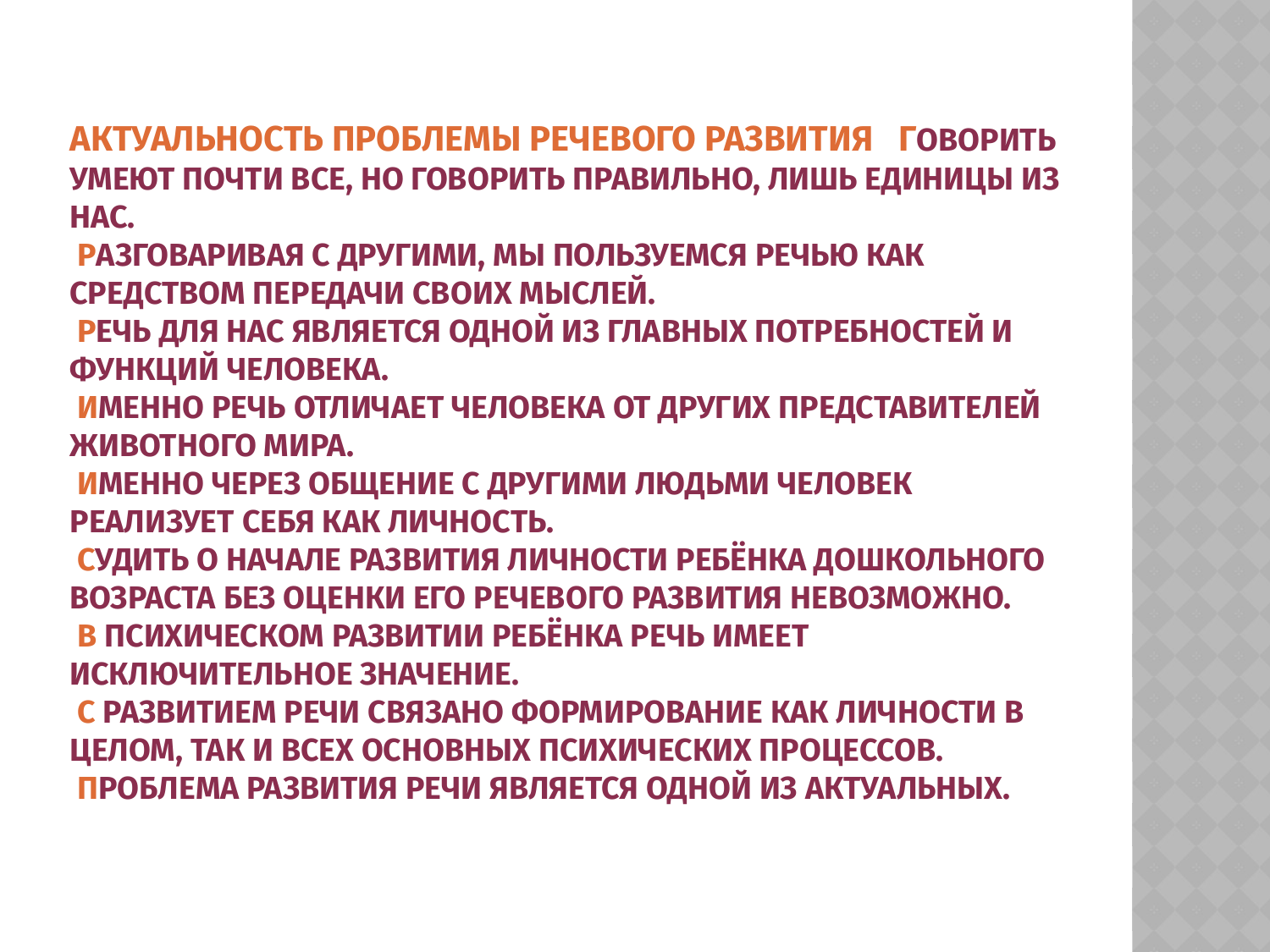

# Актуальность проблемы речевого развития   Говорить умеют почти все, но говорить правильно, лишь единицы из нас. Разговаривая с другими, мы пользуемся речью как средством передачи своих мыслей. Речь для нас является одной из главных потребностей и функций человека. Именно речь отличает человека от других представителей животного мира. Именно через общение с другими людьми человек реализует себя как личность. Судить о начале развития личности ребёнка дошкольного возраста без оценки его речевого развития невозможно. В психическом развитии ребёнка речь имеет исключительное значение. С развитием речи связано формирование как личности в целом, так и всех основных психических процессов. Проблема развития речи является одной из актуальных.